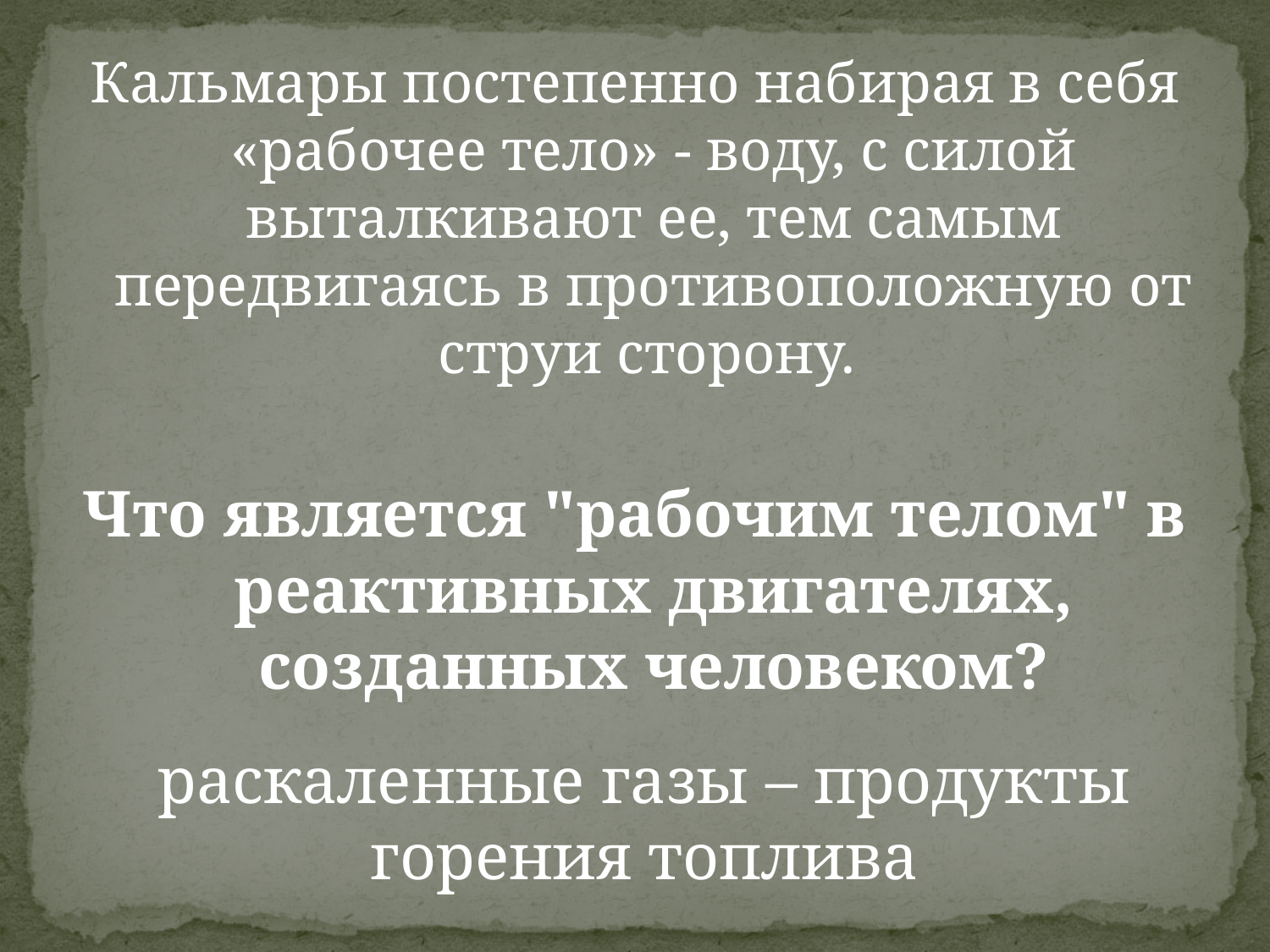

Кальмары постепенно набирая в себя «рабочее тело» - воду, с силой выталкивают ее, тем самым передвигаясь в противоположную от струи сторону.

Что является "рабочим телом" в реактивных двигателях, созданных человеком?
раскаленные газы – продукты горения топлива